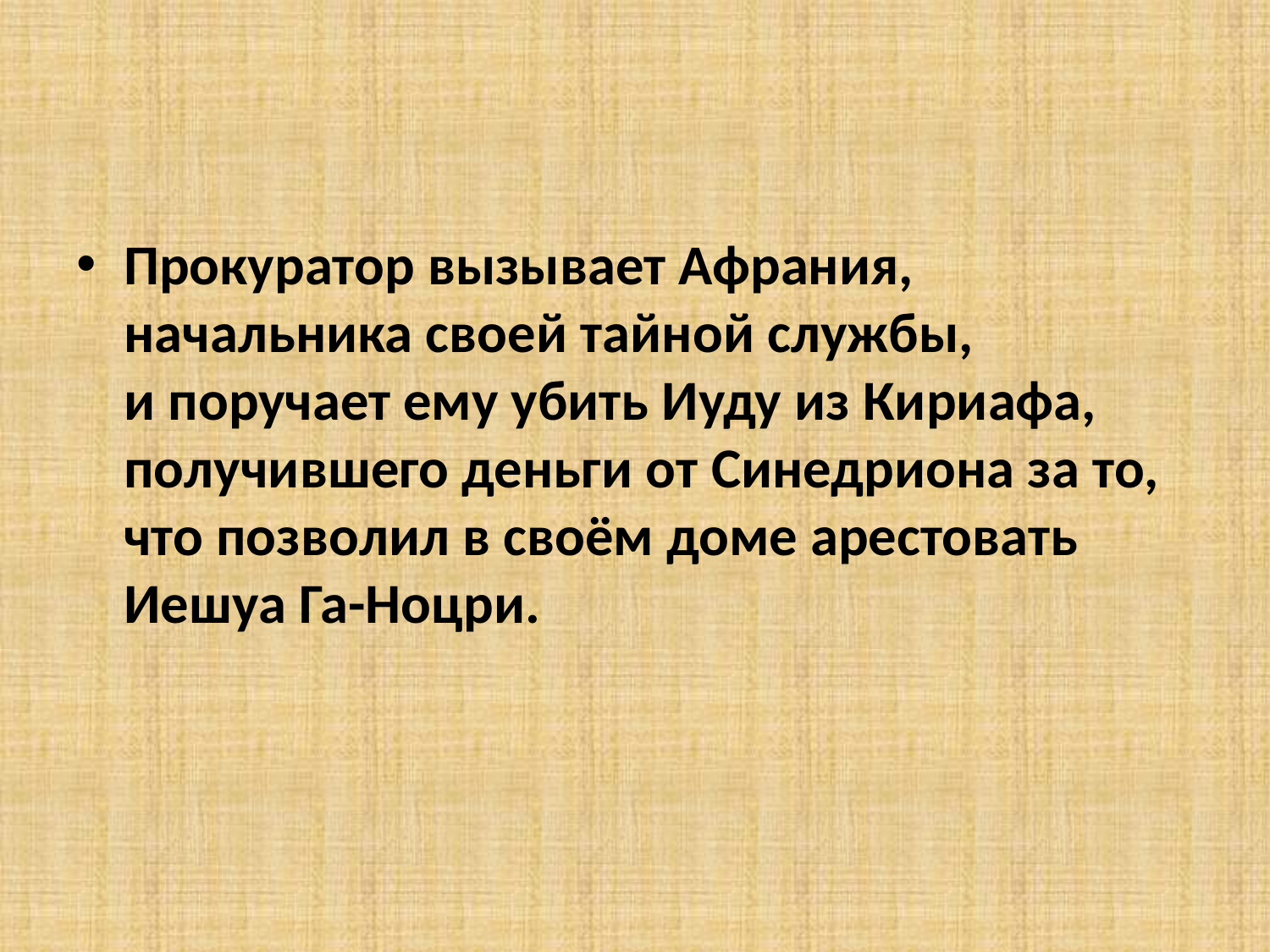

#
Прокуратор вызывает Афрания, начальника своей тайной службы, и поручает ему убить Иуду из Кириафа, получившего деньги от Синедриона за то, что позволил в своём доме арестовать Иешуа Га-Ноцри.